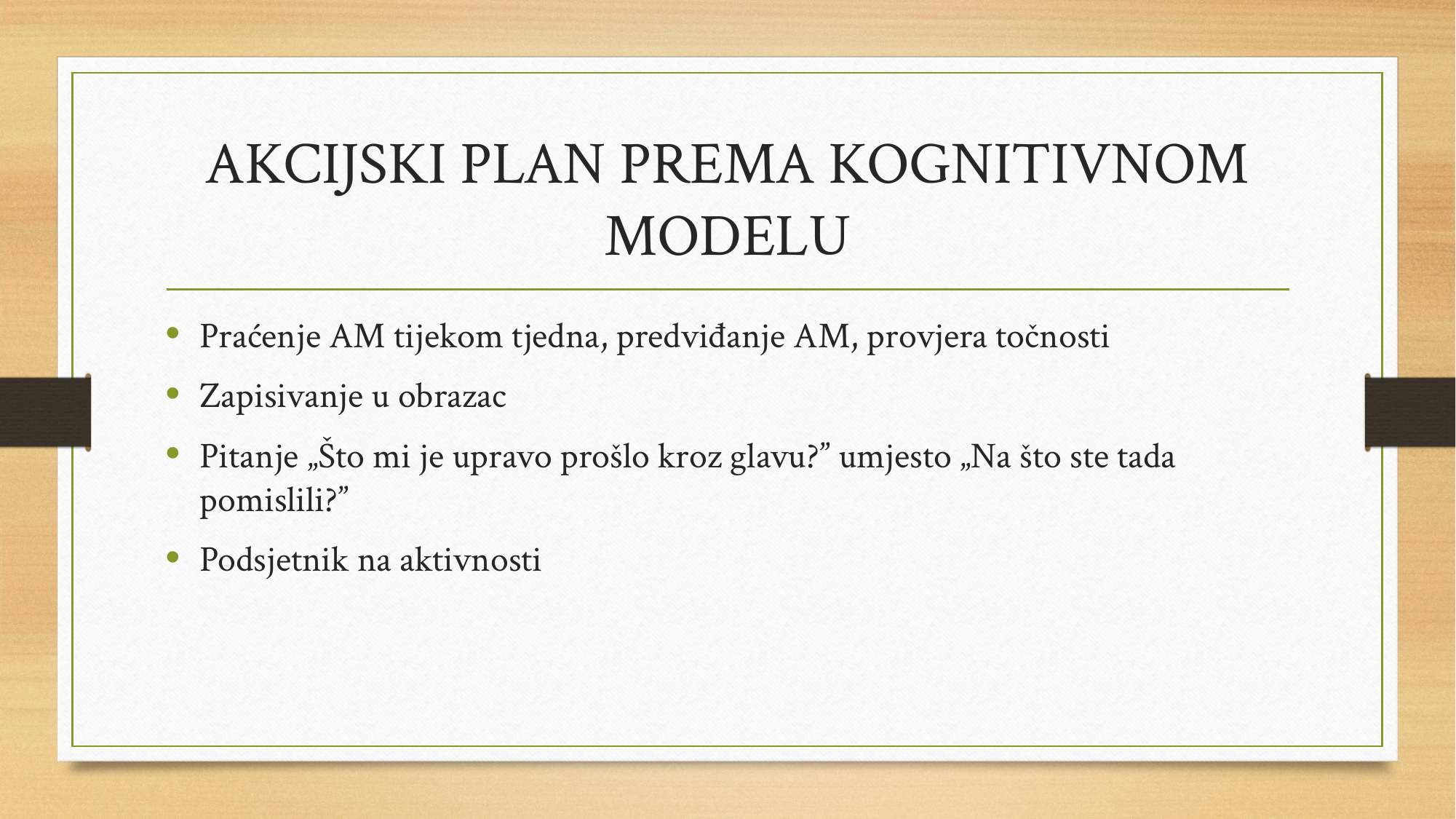

# AKCIJSKI PLAN PREMA KOGNITIVNOM MODELU
Praćenje AM tijekom tjedna, predviđanje AM, provjera točnosti
Zapisivanje u obrazac
Pitanje „Što mi je upravo prošlo kroz glavu?” umjesto „Na što ste tada pomislili?”
Podsjetnik na aktivnosti